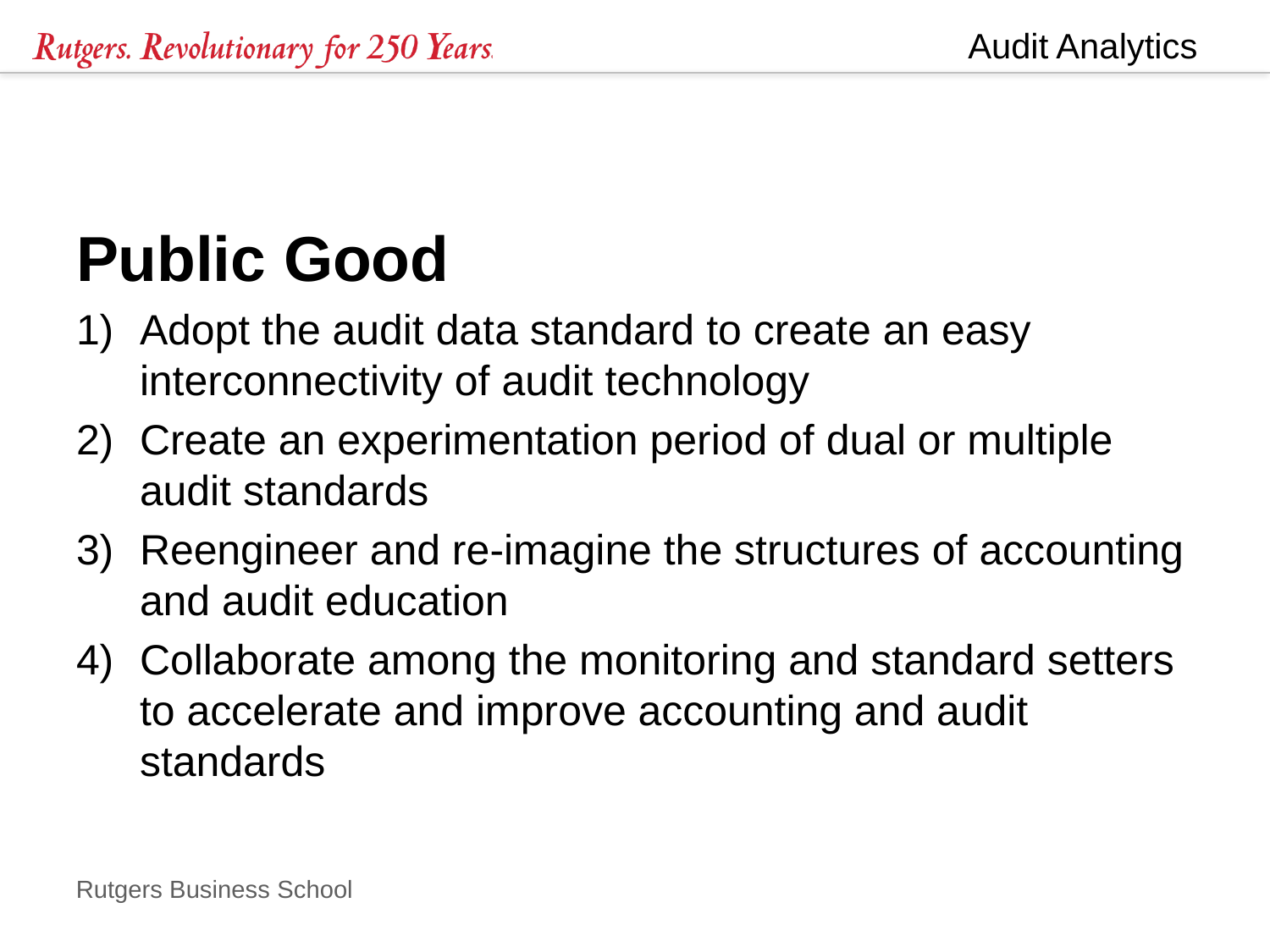

Public Good
Adopt the audit data standard to create an easy interconnectivity of audit technology
Create an experimentation period of dual or multiple audit standards
Reengineer and re-imagine the structures of accounting and audit education
Collaborate among the monitoring and standard setters to accelerate and improve accounting and audit standards